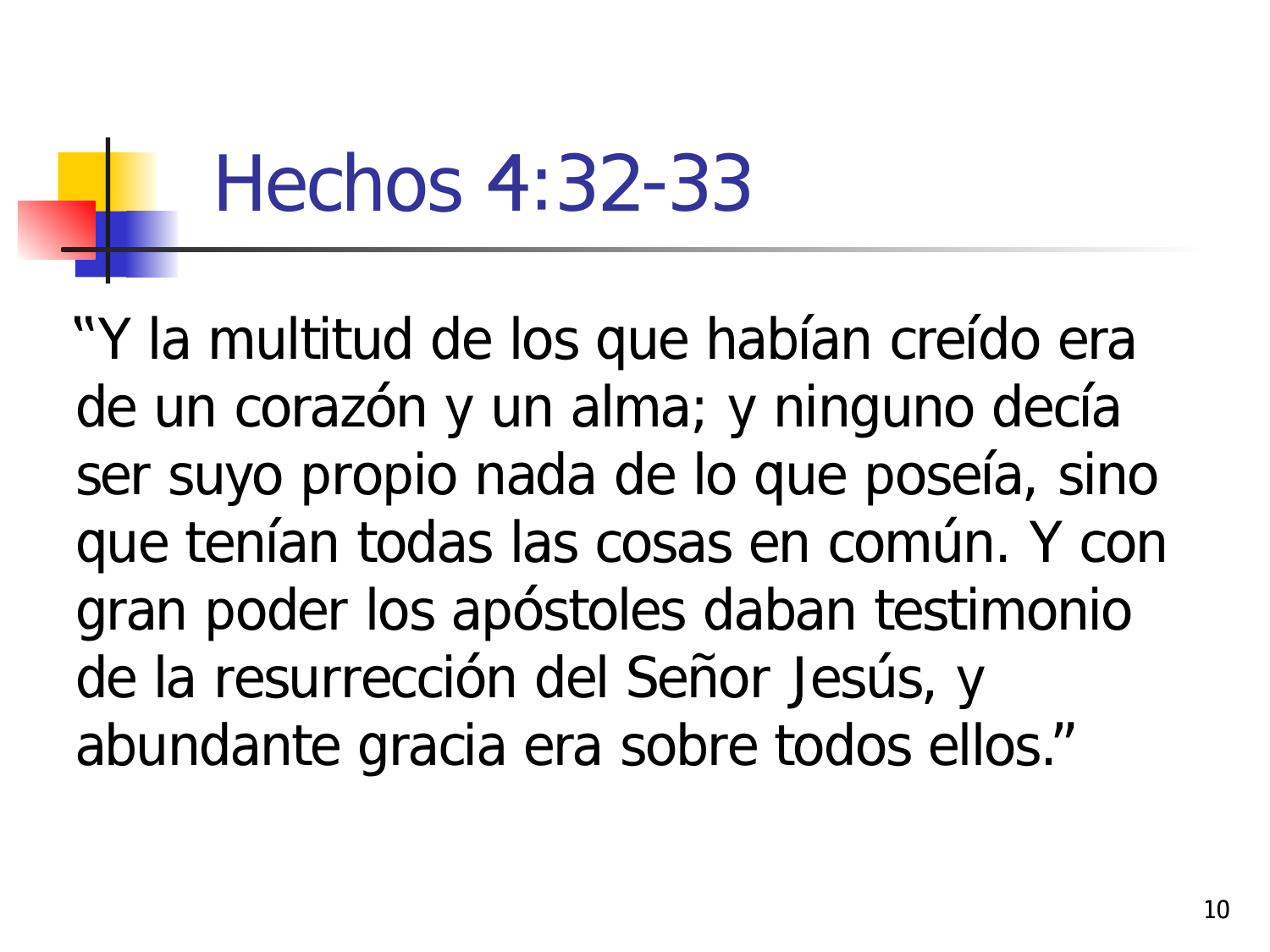

# Hechos 4:32-33
“Y la multitud de los que habían creído era de un corazón y un alma; y ninguno decía ser suyo propio nada de lo que poseía, sino que tenían todas las cosas en común. Y con gran poder los apóstoles daban testimonio de la resurrección del Señor Jesús, y abundante gracia era sobre todos ellos.”
10